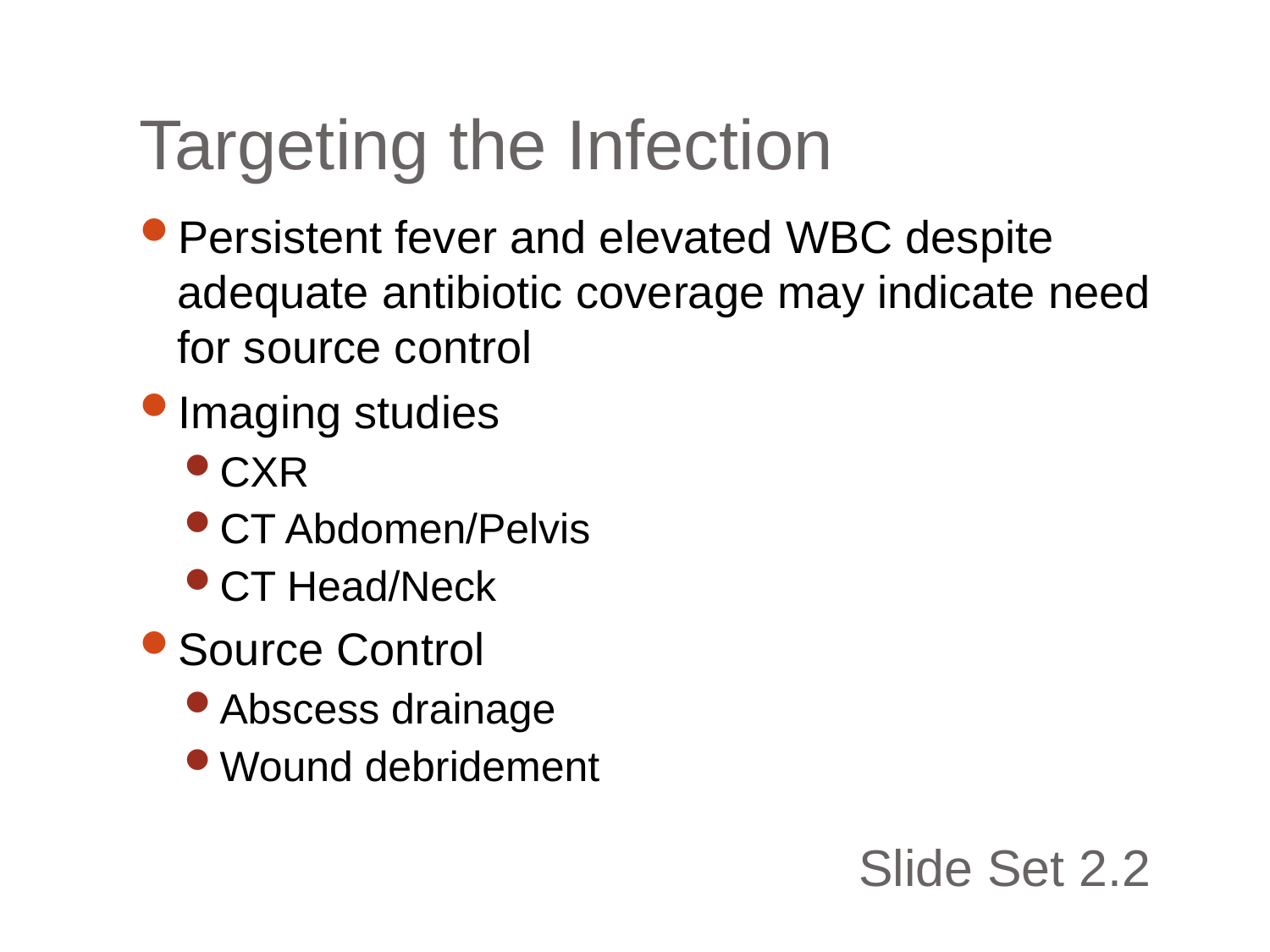

Targeting the Infection
Persistent fever and elevated WBC despite adequate antibiotic coverage may indicate need for source control
Imaging studies
CXR
CT Abdomen/Pelvis
CT Head/Neck
Source Control
Abscess drainage
Wound debridement
Slide Set 2.2